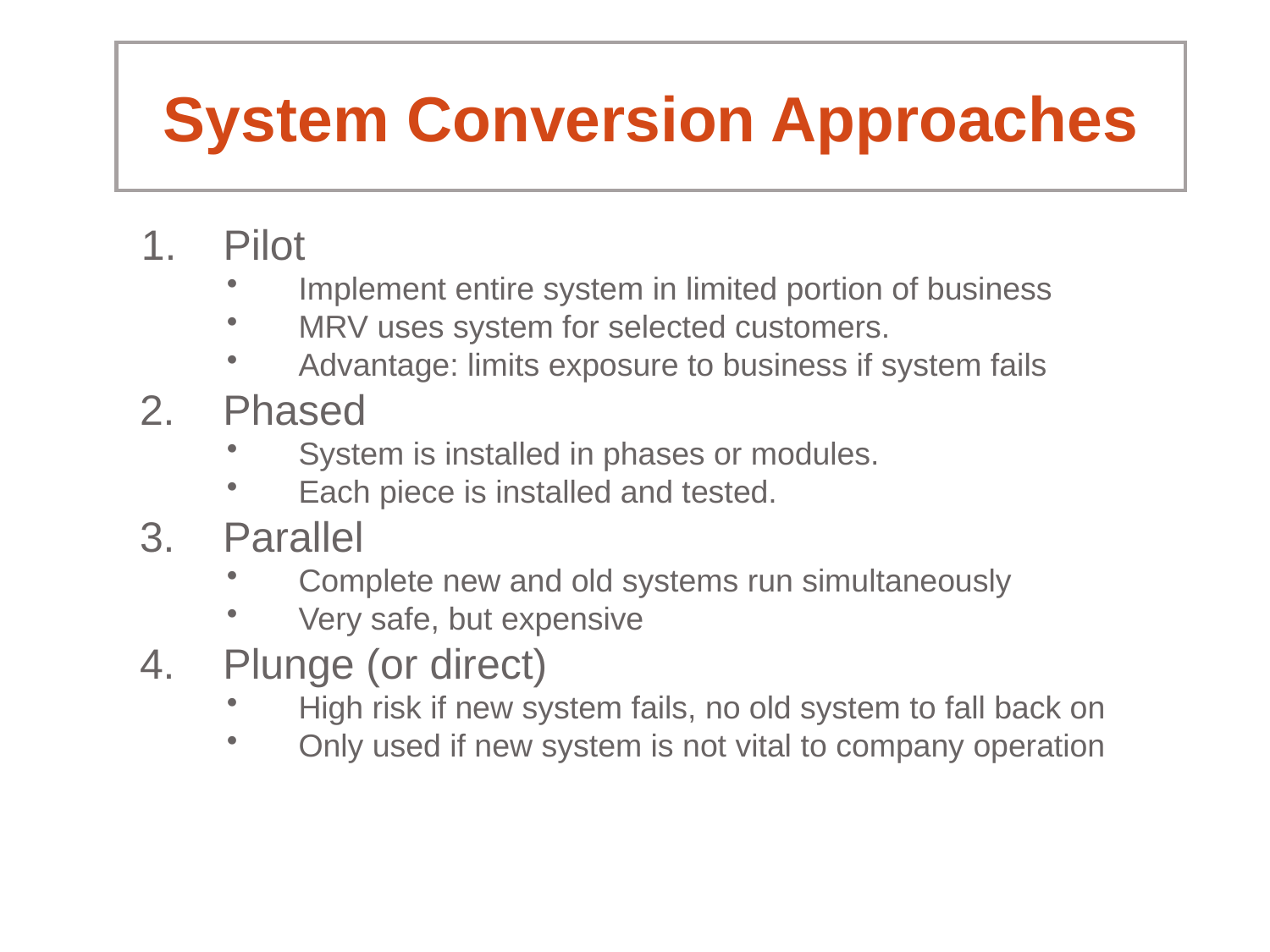

# System Conversion Approaches
   Pilot
Implement entire system in limited portion of business
MRV uses system for selected customers.
Advantage: limits exposure to business if system fails
   Phased
System is installed in phases or modules.
Each piece is installed and tested.
   Parallel
Complete new and old systems run simultaneously
Very safe, but expensive
   Plunge (or direct)
High risk if new system fails, no old system to fall back on
Only used if new system is not vital to company operation

10-38